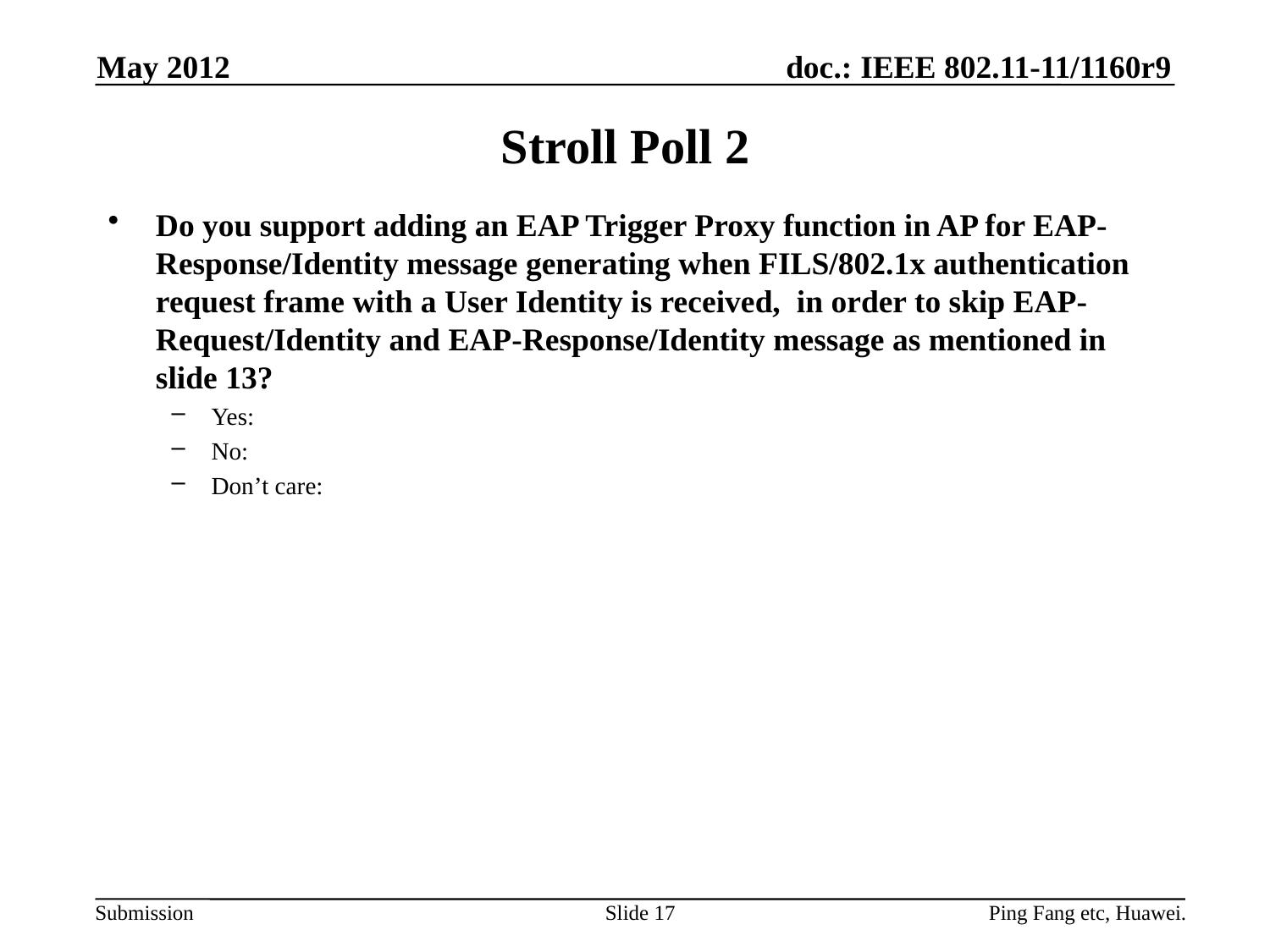

May 2012
# Stroll Poll 2
Do you support adding an EAP Trigger Proxy function in AP for EAP-Response/Identity message generating when FILS/802.1x authentication request frame with a User Identity is received,  in order to skip EAP-Request/Identity and EAP-Response/Identity message as mentioned in slide 13?
Yes:
No:
Don’t care:

Slide 17
Ping Fang etc, Huawei.